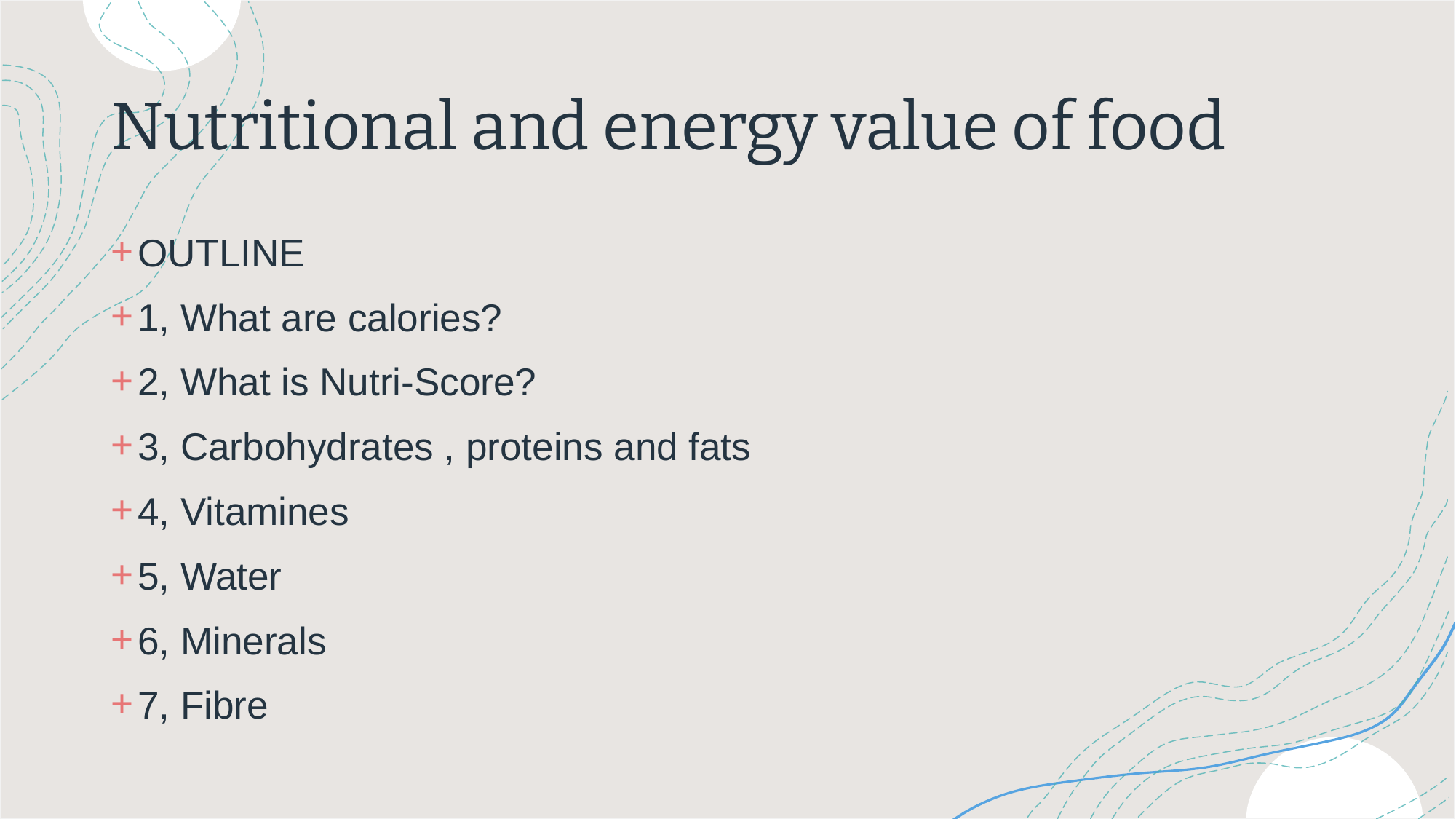

# Nutritional and energy value of food
OUTLINE
1, What are calories?
2, What is Nutri-Score?
3, Carbohydrates , proteins and fats
4, Vitamines
5, Water
6, Minerals
7, Fibre